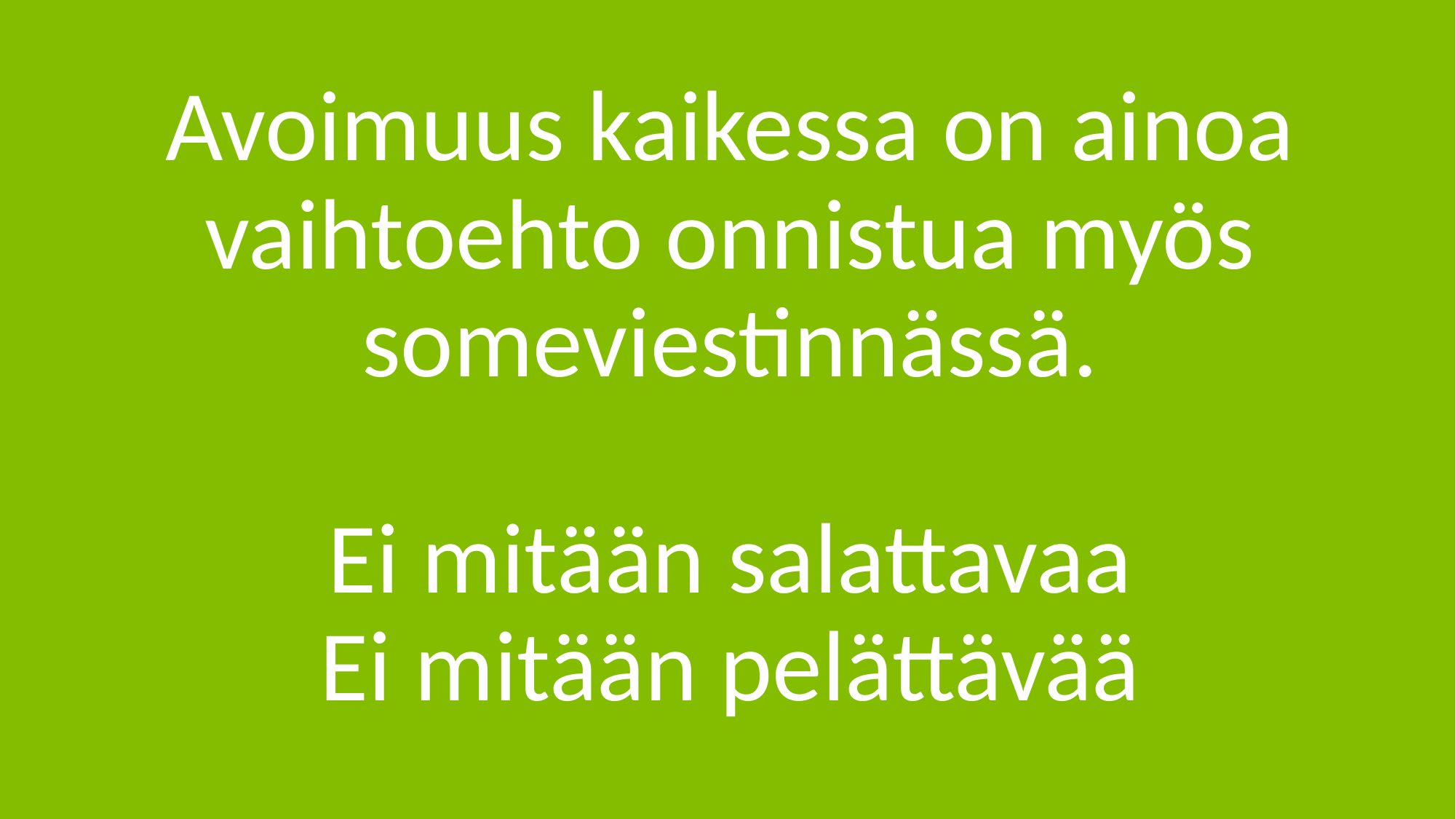

# Avoimuus kaikessa on ainoa vaihtoehto onnistua myös someviestinnässä. Ei mitään salattavaa Ei mitään pelättävää